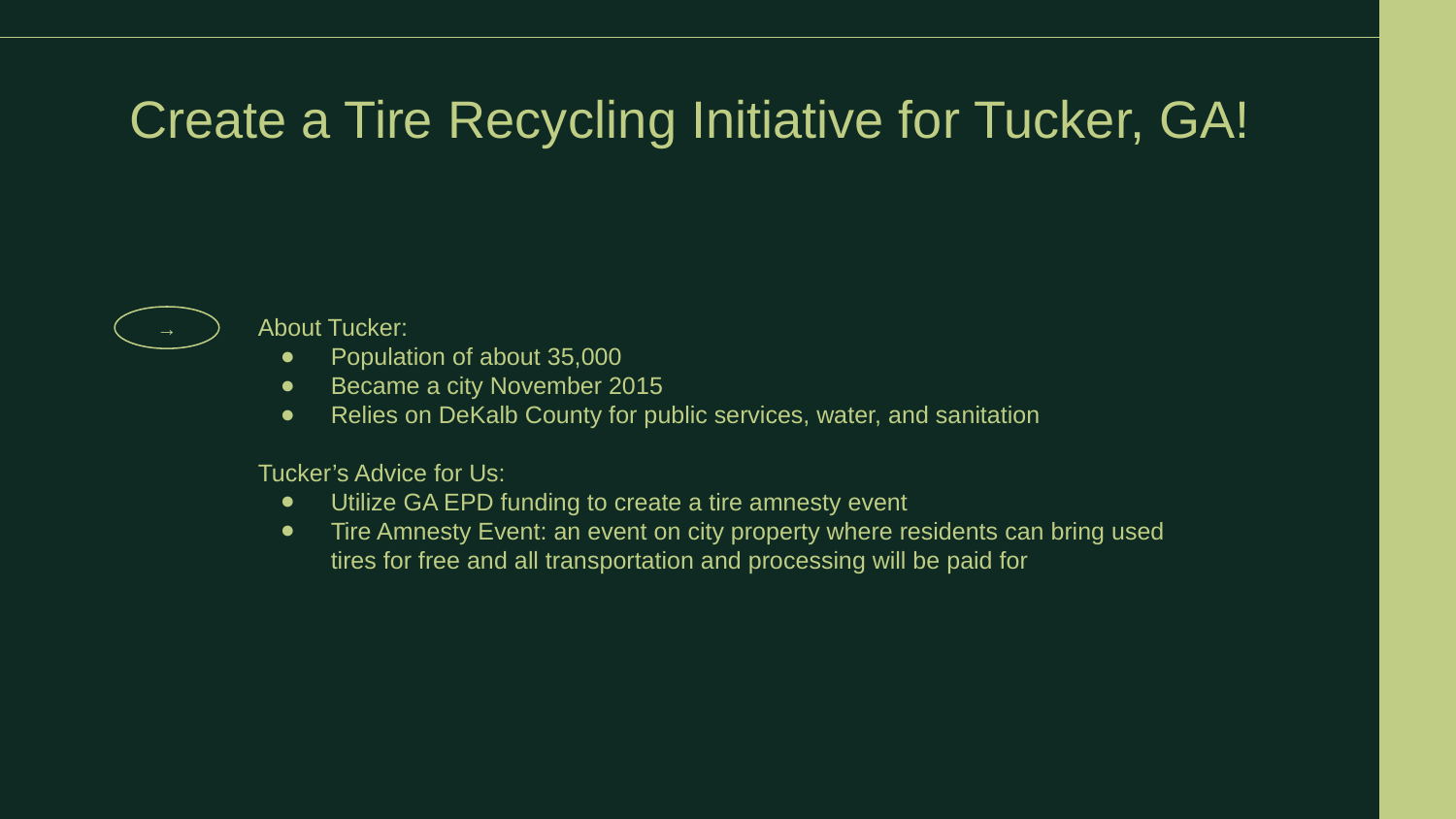

# Create a Tire Recycling Initiative for Tucker, GA!
About Tucker:
Population of about 35,000
Became a city November 2015
Relies on DeKalb County for public services, water, and sanitation

Tucker’s Advice for Us:
Utilize GA EPD funding to create a tire amnesty event
Tire Amnesty Event: an event on city property where residents can bring used tires for free and all transportation and processing will be paid for
→